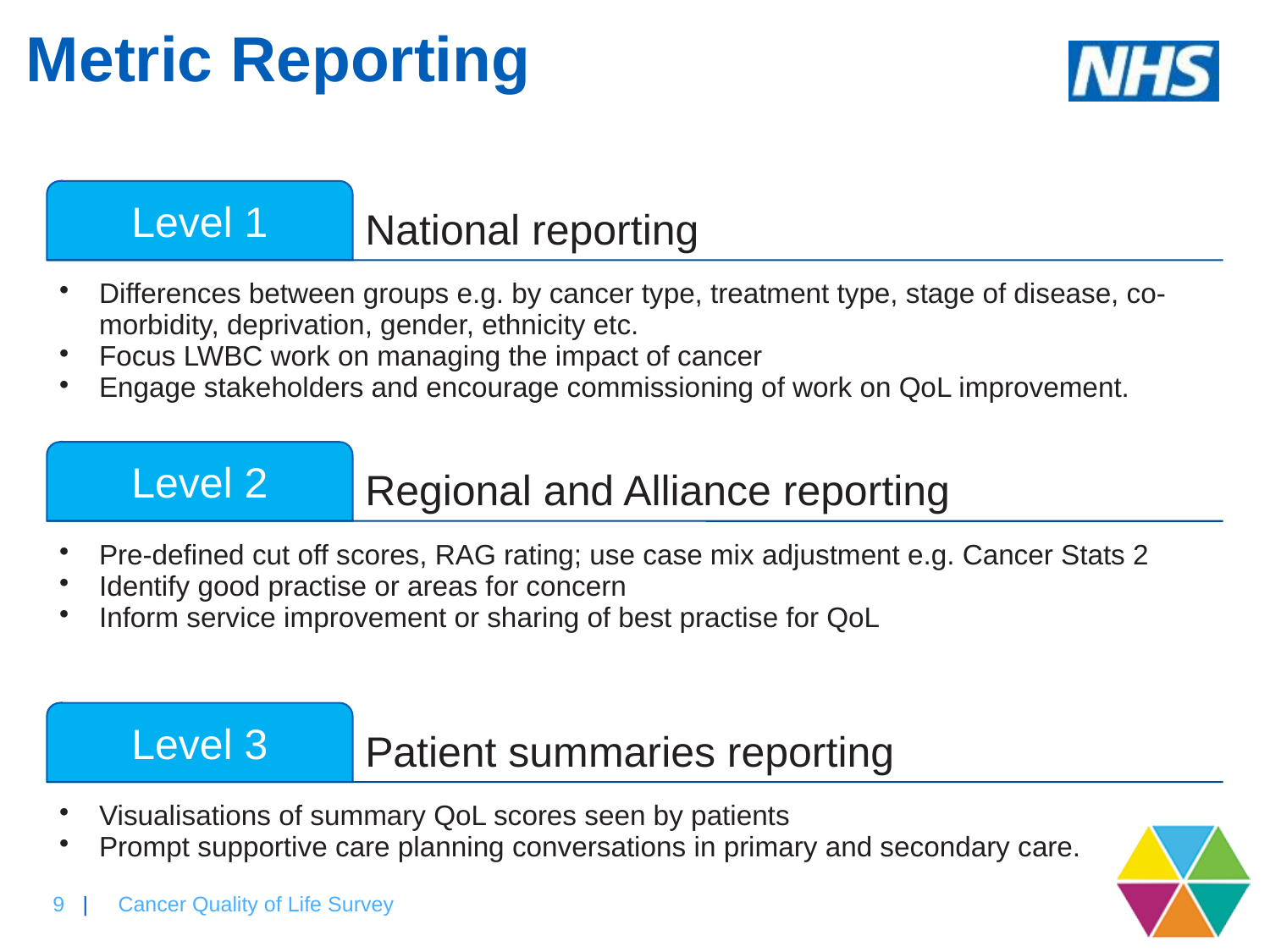

# Metric Reporting
Level 1
National reporting
Level 2
Regional and Alliance reporting
Pre-defined cut off scores, RAG rating; use case mix adjustment e.g. Cancer Stats 2
Level 3
Patient summaries reporting
Visualisations of summary QoL scores seen by patients
Focus LWBC work on managing the impact of cancer
Engage stakeholders and encourage commissioning of work on QoL improvement.
Identify good practise or areas for concern
Inform service improvement or sharing of best practise for QoL
Prompt supportive care planning conversations in primary and secondary care.
Differences between groups e.g. by cancer type, treatment type, stage of disease, co-morbidity, deprivation, gender, ethnicity etc.